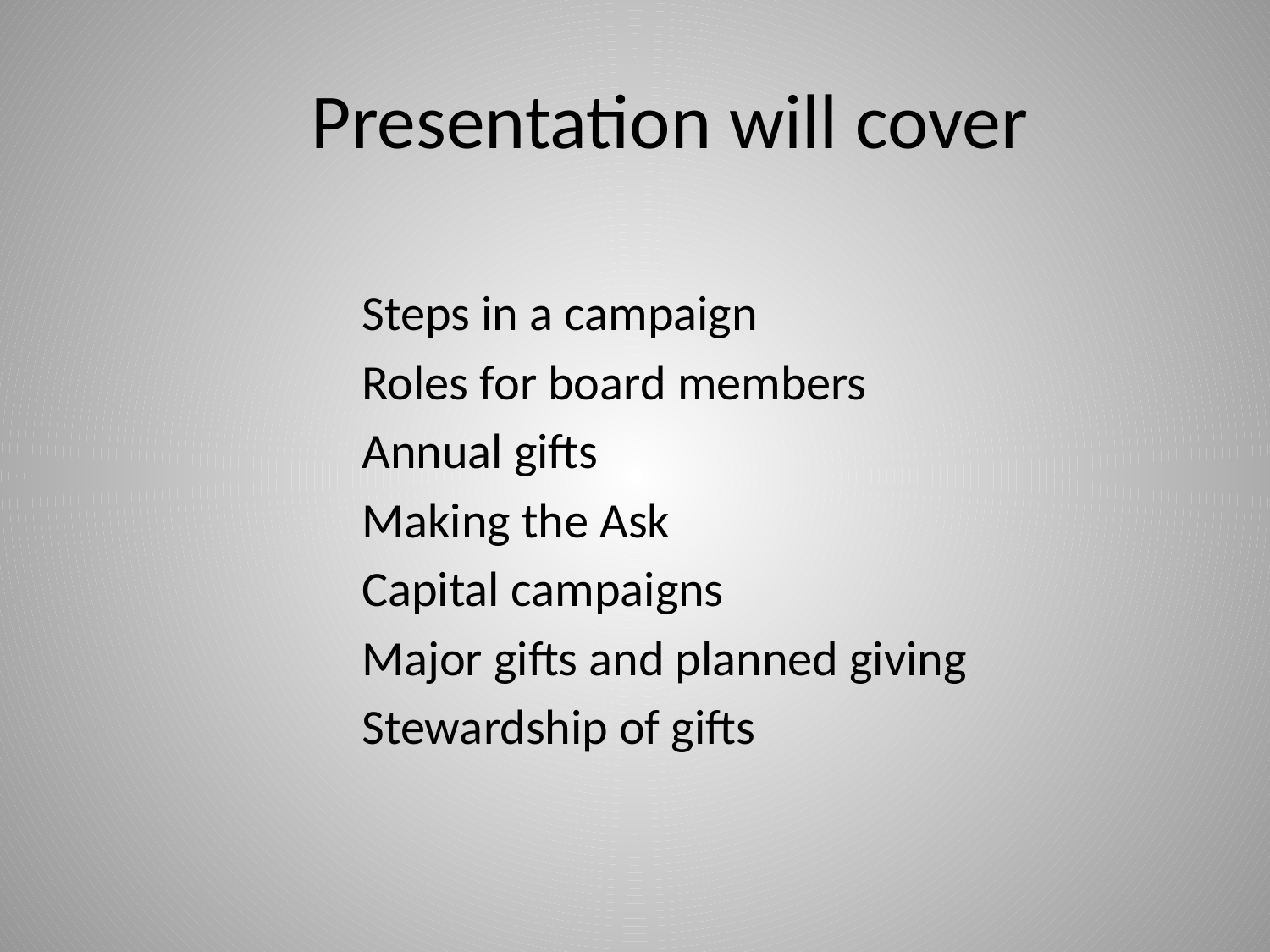

# Presentation will cover
Steps in a campaign
Roles for board members
Annual gifts
Making the Ask
Capital campaigns
Major gifts and planned giving
Stewardship of gifts